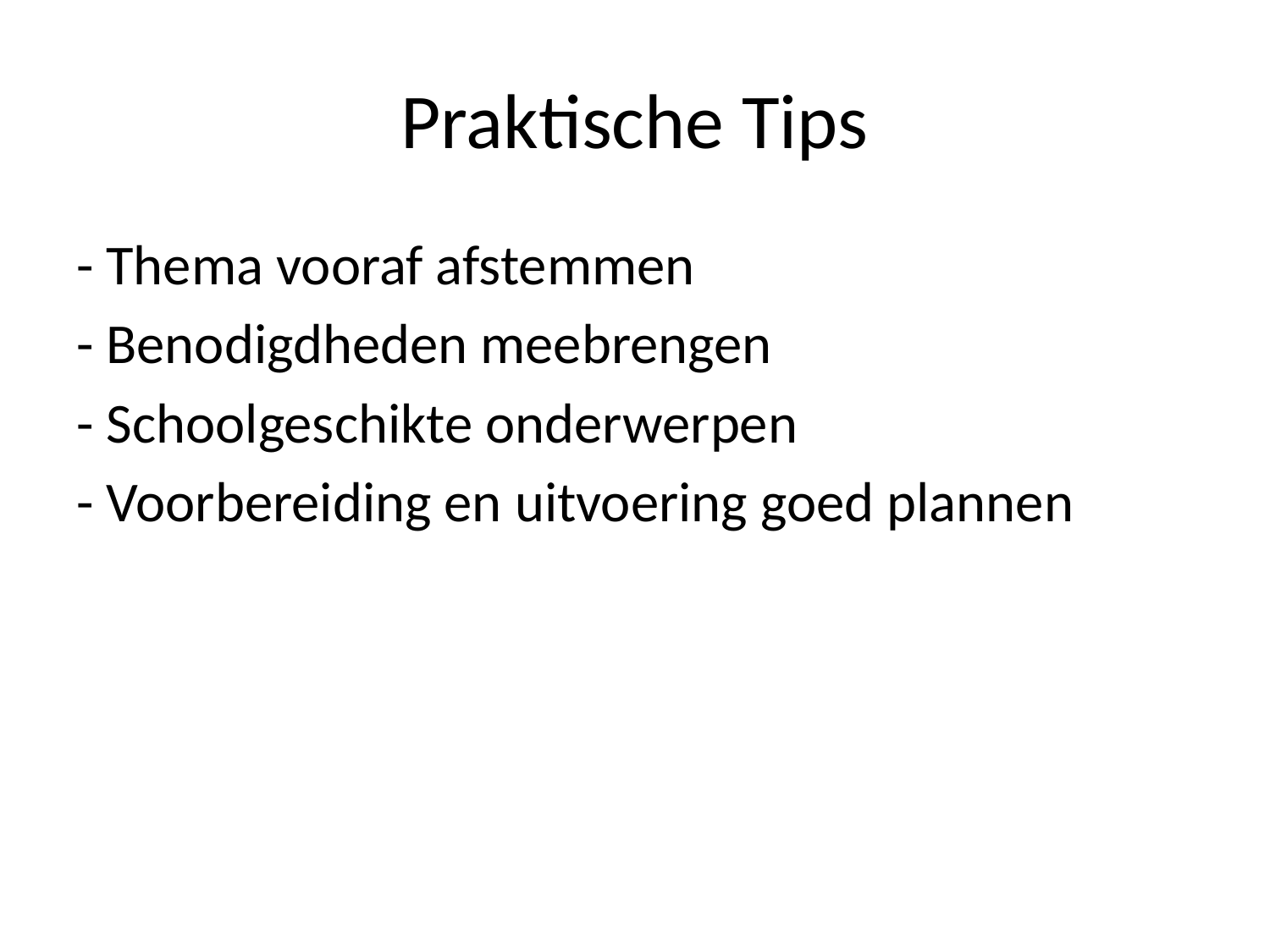

# Praktische Tips
- Thema vooraf afstemmen
- Benodigdheden meebrengen
- Schoolgeschikte onderwerpen
- Voorbereiding en uitvoering goed plannen